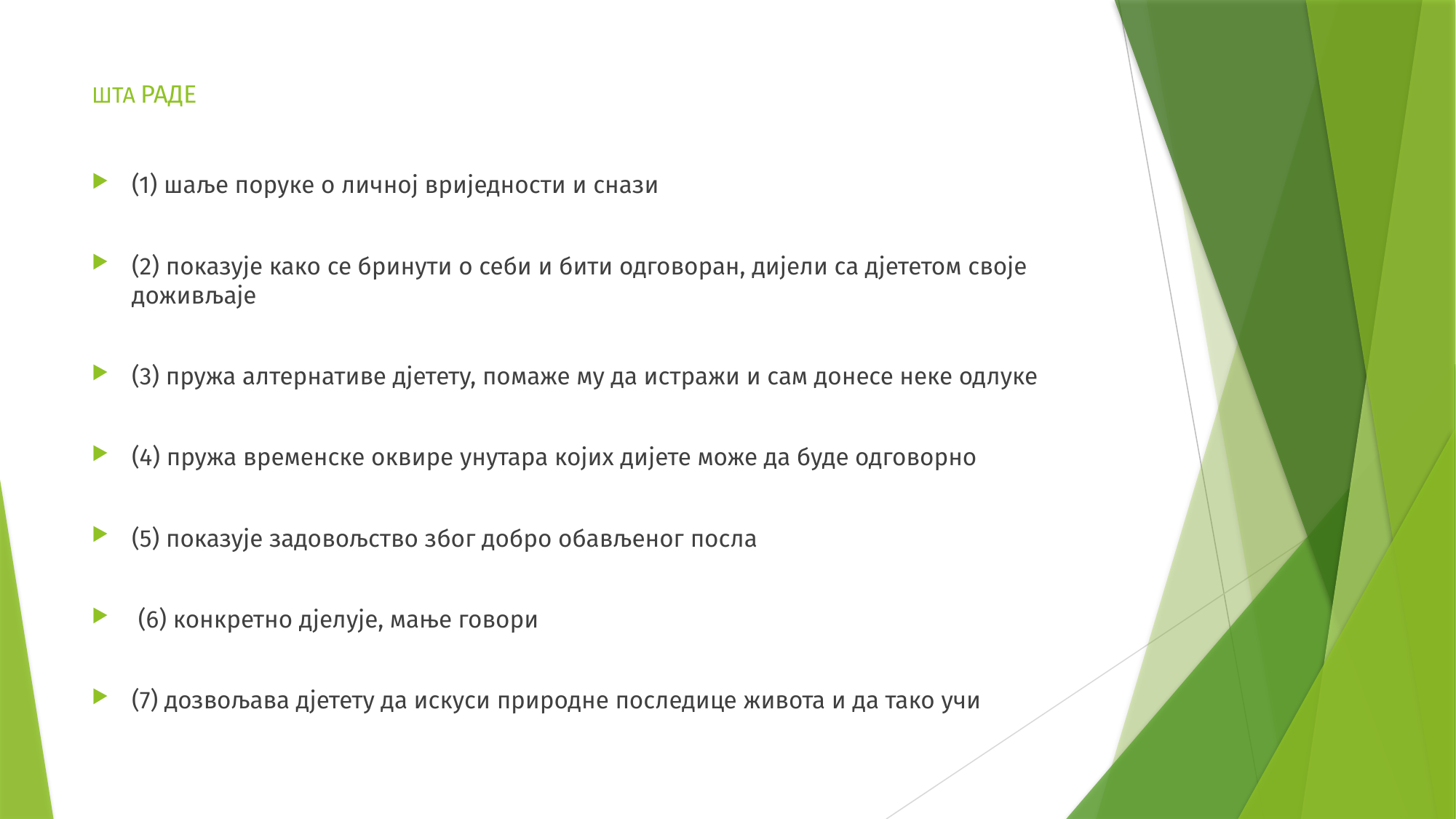

# ШТА РАДЕ
(1) шаље поруке о личној вриједности и снази

(2) показује како се бринути о себи и бити одговоран, дијели са дјететом своје доживљаје

(3) пружа алтернативе дјетету, помаже му да истражи и сам донесе неке одлуке

(4) пружа временске оквире унутара којих дијете може да буде одговорно

(5) показује задовољство због добро обављеног посла

 (6) конкретно дјелује, мање говори

(7) дозвољава дјетету да искуси природне последице живота и да тако учи